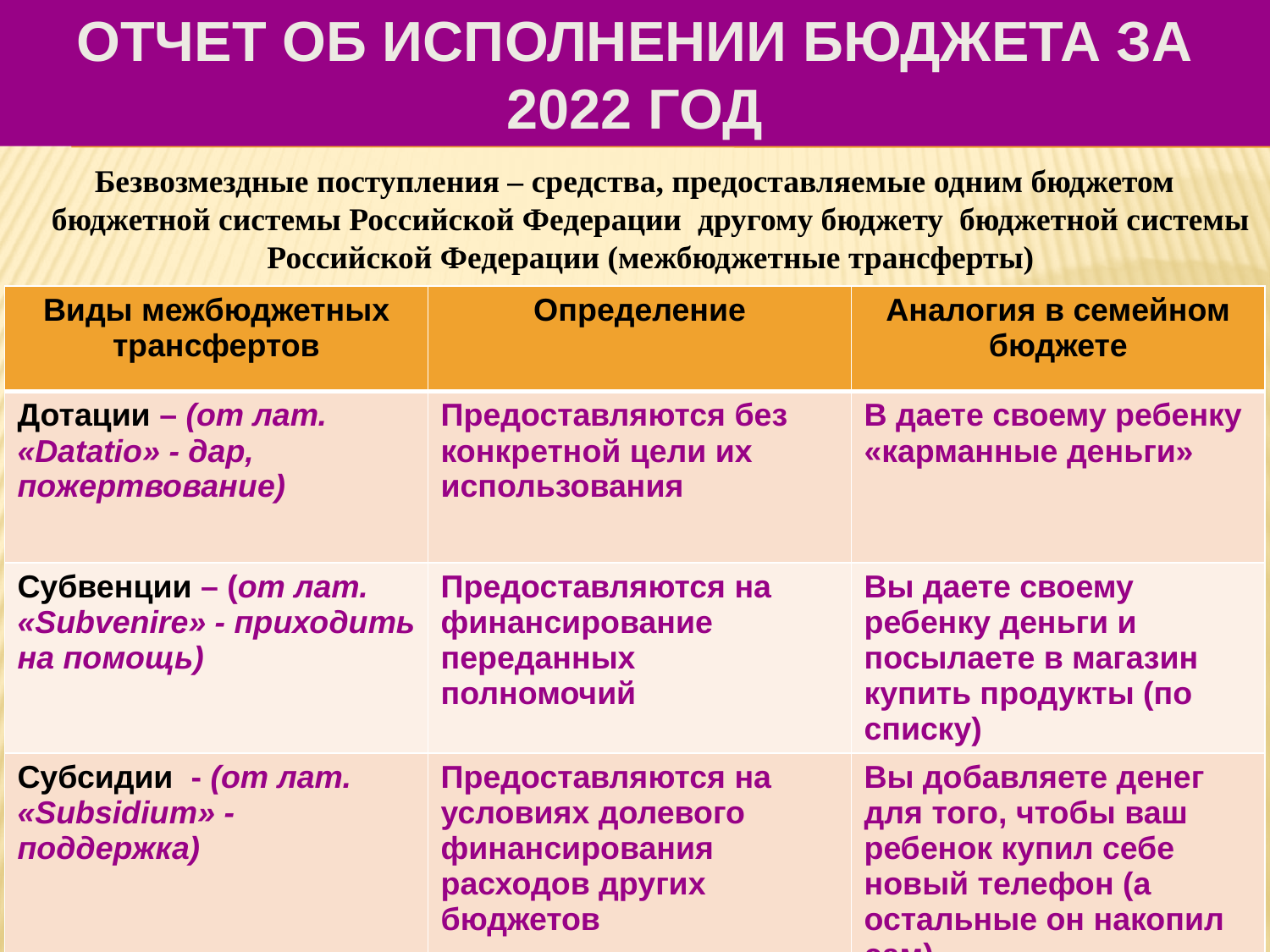

отчет об исполнении бюджета за 2022 год
# Безвозмездные поступления – средства, предоставляемые одним бюджетом бюджетной системы Российской Федерации  другому бюджету  бюджетной системы Российской Федерации (межбюджетные трансферты)

| Виды межбюджетных трансфертов | Определение | Аналогия в семейном бюджете |
| --- | --- | --- |
| Дотации – (от лат. «Datatio» - дар, пожертвование) | Предоставляются без конкретной цели их использования | В даете своему ребенку «карманные деньги» |
| Субвенции – (от лат. «Subvenire» - приходить на помощь) | Предоставляются на финансирование переданных полномочий | Вы даете своему ребенку деньги и посылаете в магазин купить продукты (по списку) |
| Субсидии - (от лат. «Subsidium» - поддержка) | Предоставляются на условиях долевого финансирования расходов других бюджетов | Вы добавляете денег для того, чтобы ваш ребенок купил себе новый телефон (а остальные он накопил сам) |